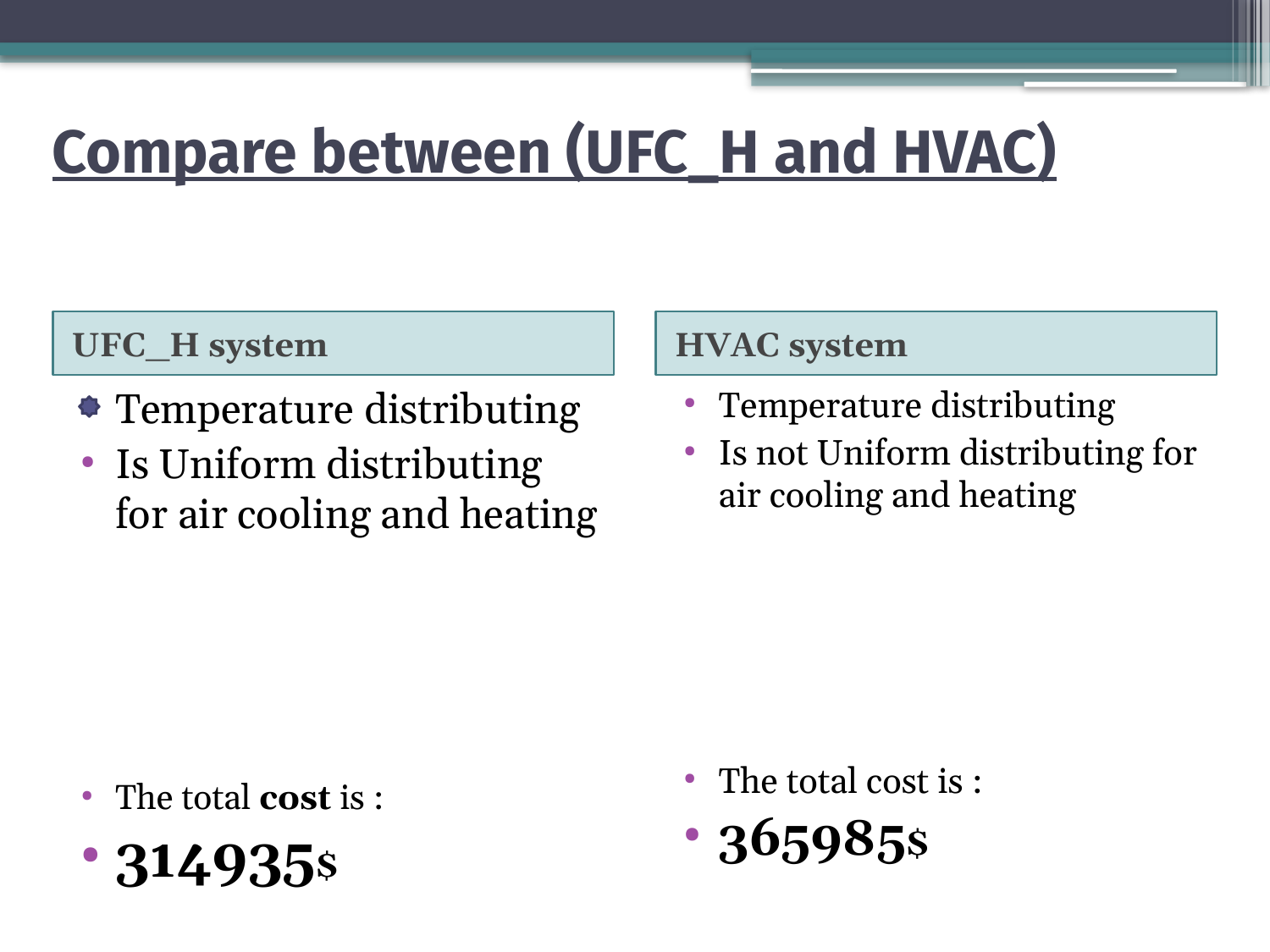

# Compare between (UFC_H and HVAC)
UFC_H system
HVAC system
Temperature distributing
Is Uniform distributing for air cooling and heating

The total cost is :
314935$

Temperature distributing
Is not Uniform distributing for air cooling and heating

The total cost is :
365985$